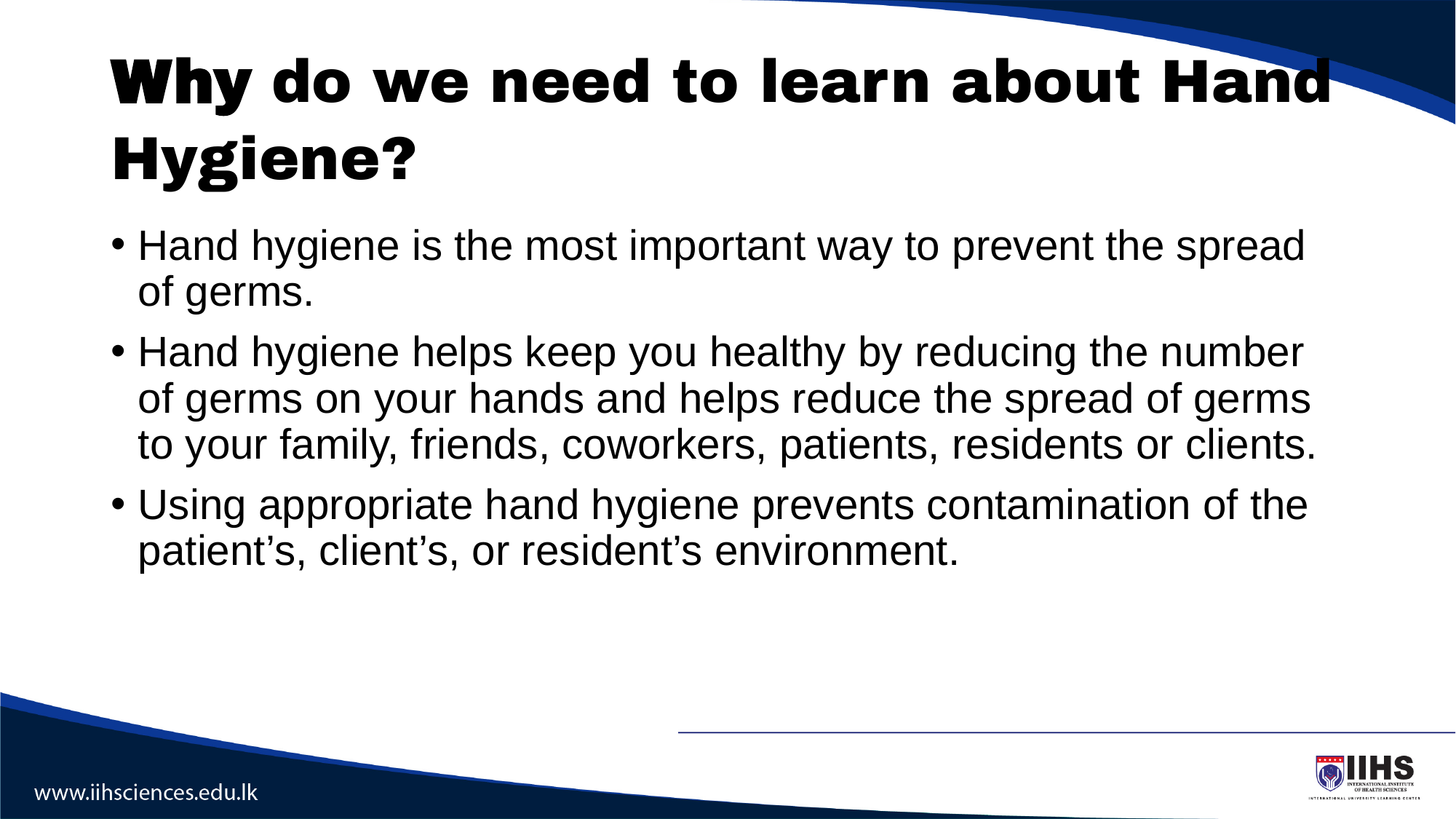

# Why do we need to learn about Hand Hygiene?
Hand hygiene is the most important way to prevent the spread of germs.
Hand hygiene helps keep you healthy by reducing the number of germs on your hands and helps reduce the spread of germs to your family, friends, coworkers, patients, residents or clients.
Using appropriate hand hygiene prevents contamination of the patient’s, client’s, or resident’s environment.